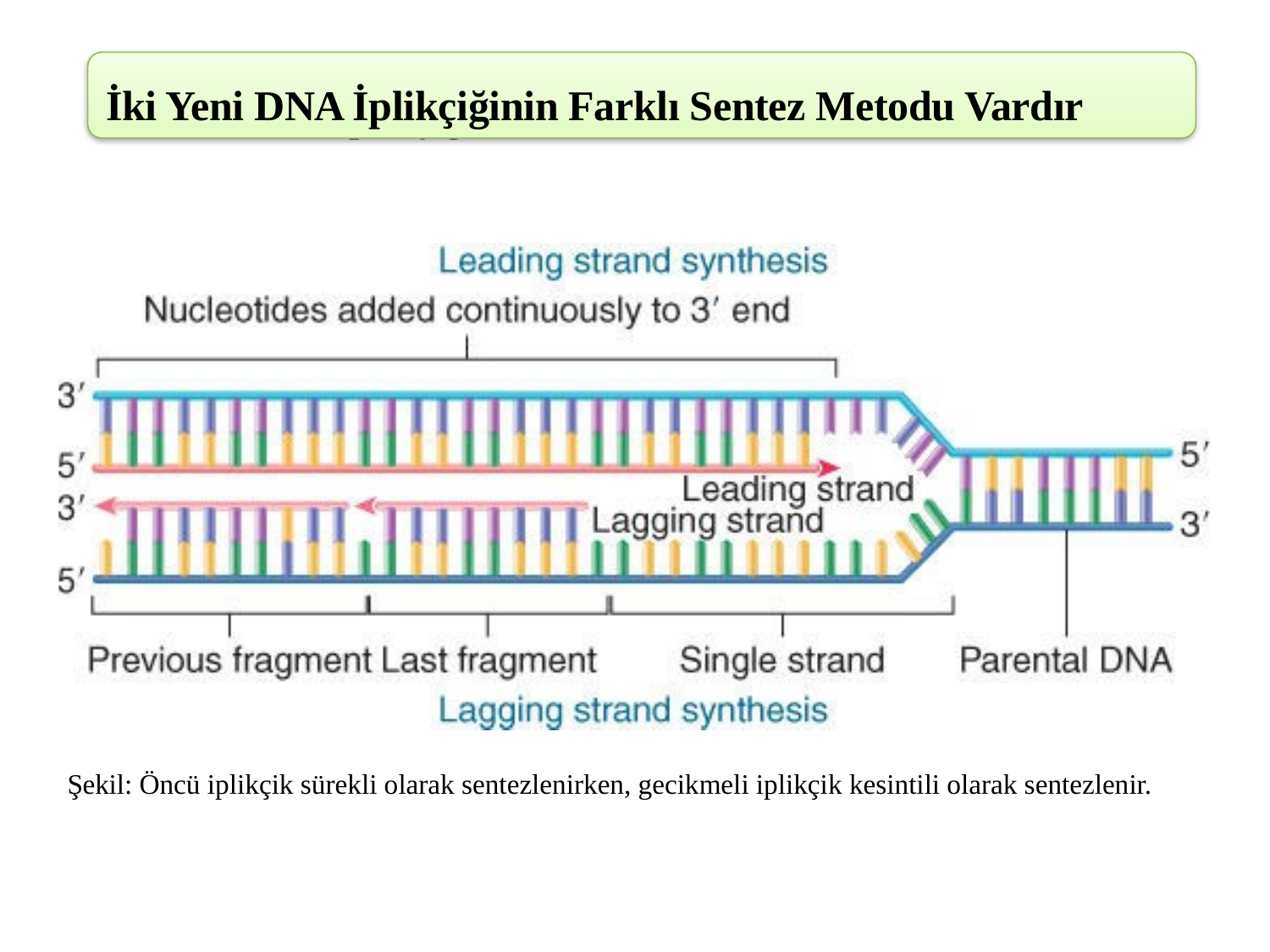

İki Yeni DNA İplikçiğinin Farklı Sentez Metodu Vardır
# İki Yeni DNA İplikçiğinin Farklı Sentez Metodu Vardır

Şekil: Öncü iplikçik sürekli olarak sentezlenirken, gecikmeli iplikçik kesintili olarak sentezlenir.
21